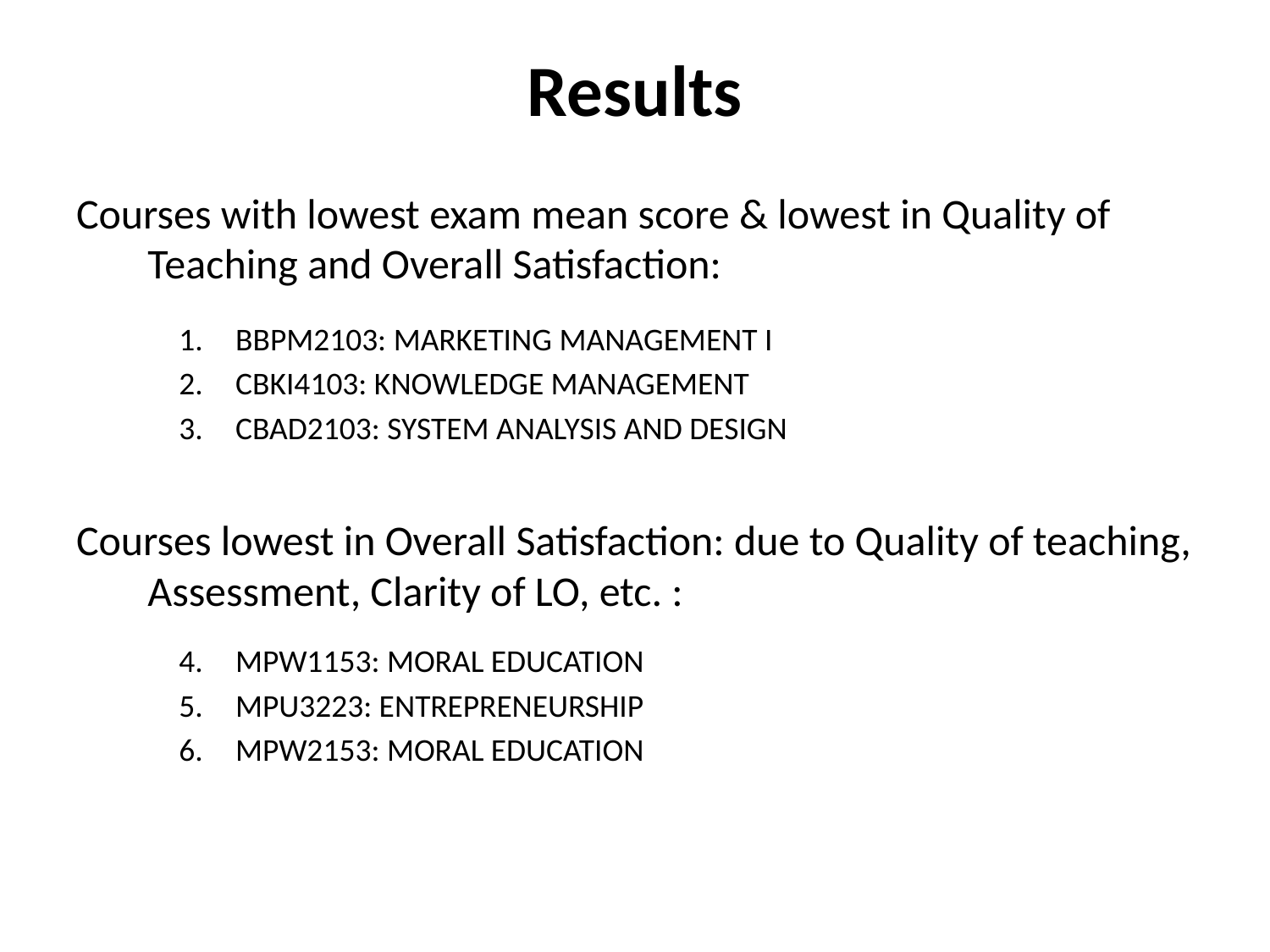

# Results
Courses with lowest exam mean score & lowest in Quality of Teaching and Overall Satisfaction:

BBPM2103: MARKETING MANAGEMENT I
CBKI4103: KNOWLEDGE MANAGEMENT
CBAD2103: SYSTEM ANALYSIS AND DESIGN

Courses lowest in Overall Satisfaction: due to Quality of teaching, Assessment, Clarity of LO, etc. :

MPW1153: MORAL EDUCATION
MPU3223: ENTREPRENEURSHIP
MPW2153: MORAL EDUCATION